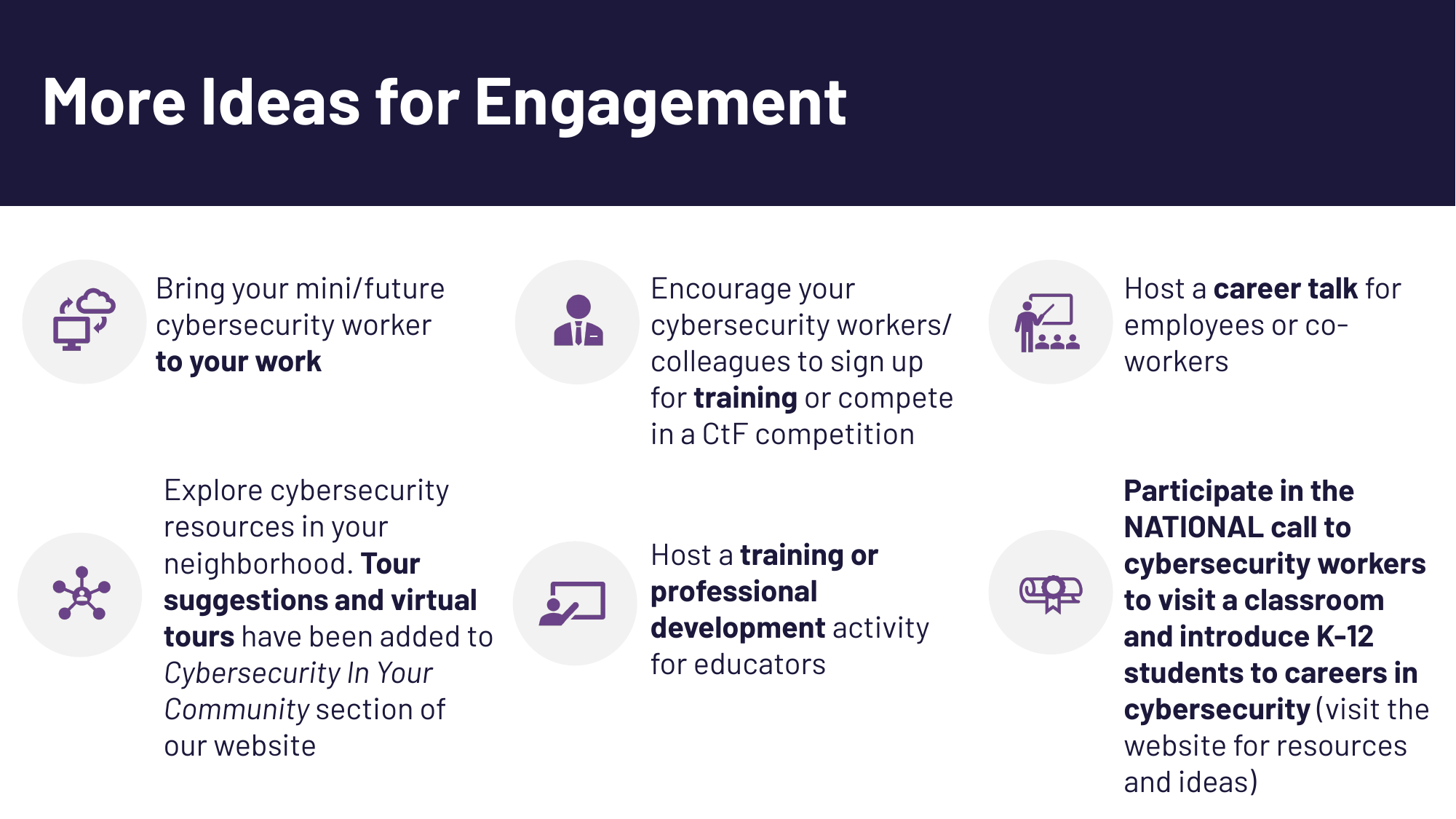

# More Ideas for Engagement

Encourage your cybersecurity workers/ colleagues to sign up for training or compete in a CtF competition
Host a career talk for employees or co-workers
Bring your mini/future cybersecurity worker to your work
Explore cybersecurity resources in your neighborhood. Tour suggestions and virtual tours have been added to Cybersecurity In Your Community section of our website
Participate in the NATIONAL call to cybersecurity workers to visit a classroom and introduce K-12 students to careers in cybersecurity (visit the website for resources and ideas)
Host a training or professional development activity for educators